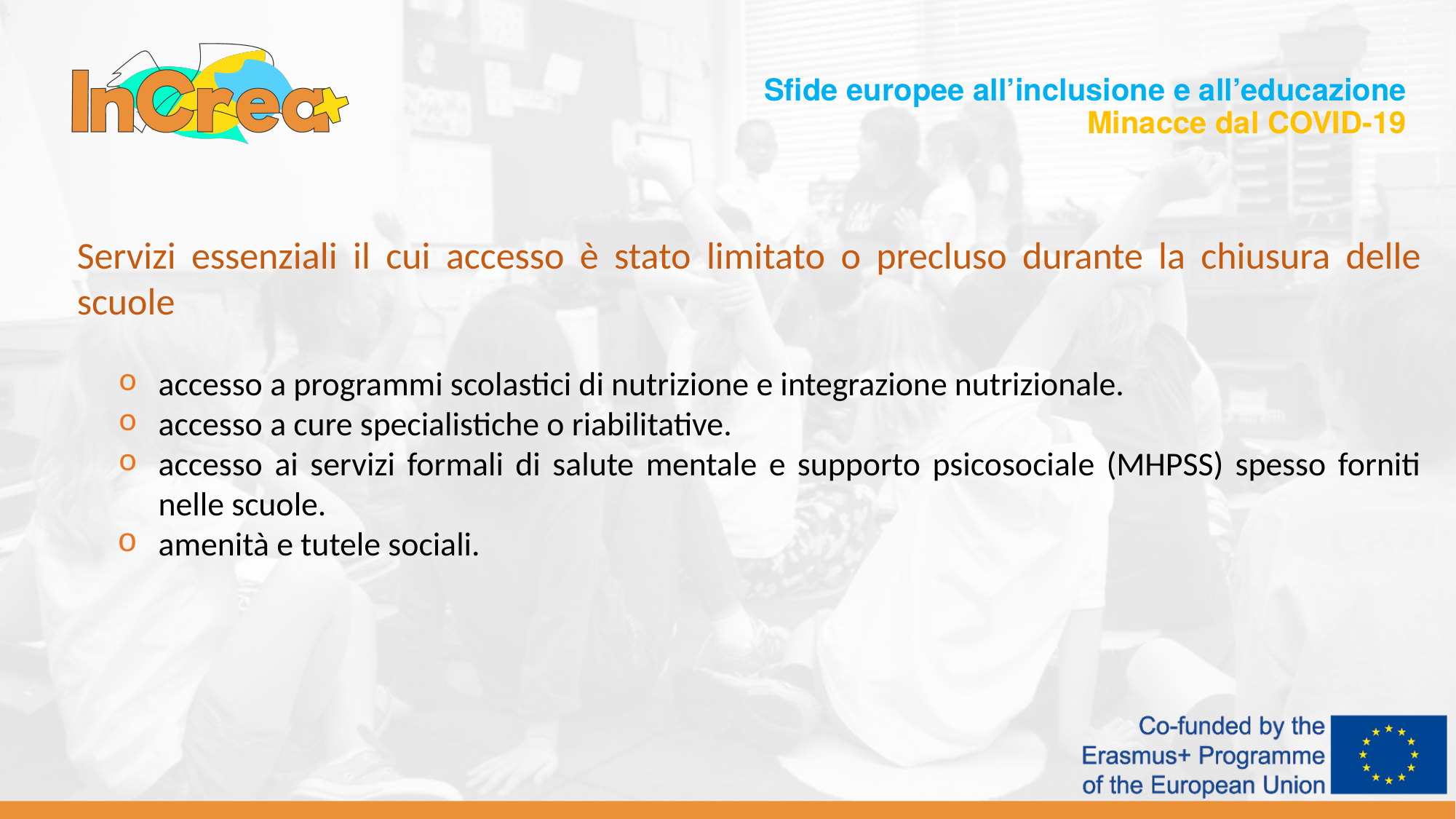

Sfide europee all’inclusione e all’educazione
Minacce dal COVID-19
Servizi essenziali il cui accesso è stato limitato o precluso durante la chiusura delle scuole

accesso a programmi scolastici di nutrizione e integrazione nutrizionale.
accesso a cure specialistiche o riabilitative.
accesso ai servizi formali di salute mentale e supporto psicosociale (MHPSS) spesso forniti nelle scuole.
amenità e tutele sociali.